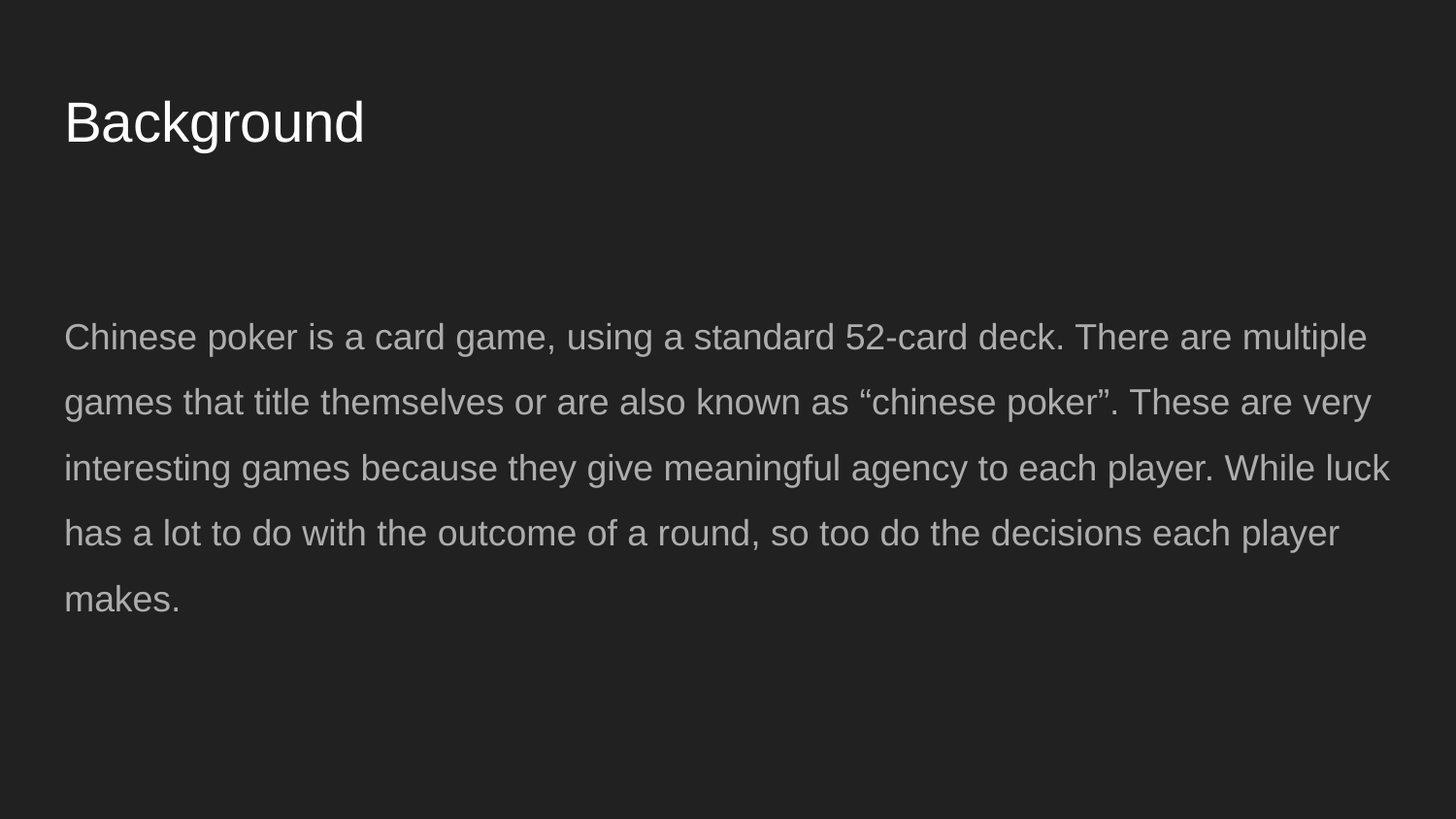

# Background
Chinese poker is a card game, using a standard 52-card deck. There are multiple games that title themselves or are also known as “chinese poker”. These are very interesting games because they give meaningful agency to each player. While luck has a lot to do with the outcome of a round, so too do the decisions each player makes.